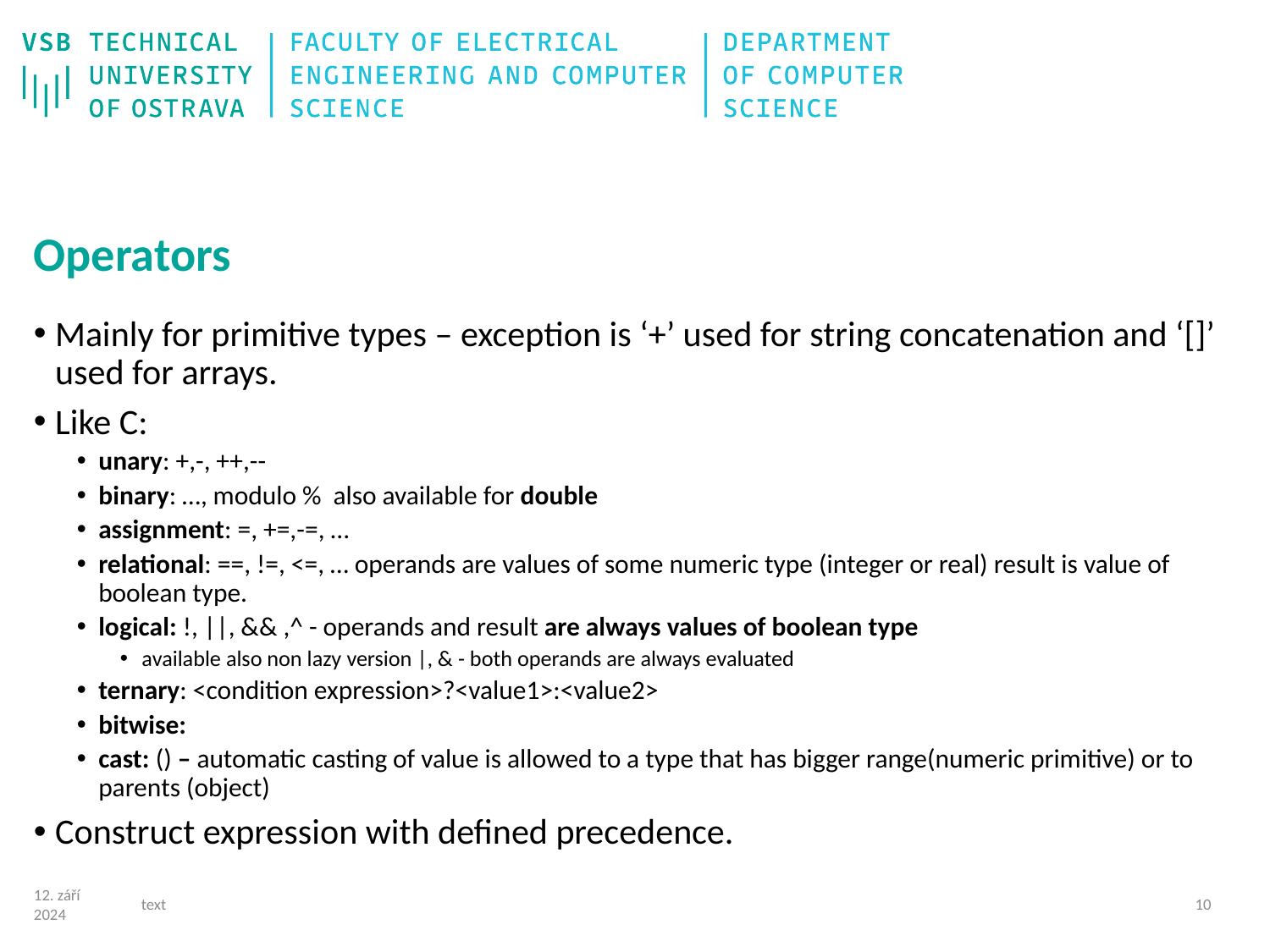

# Operators
Mainly for primitive types – exception is ‘+’ used for string concatenation and ‘[]’ used for arrays.
Like C:
unary: +,-, ++,--
binary: …, modulo %  also available for double
assignment: =, +=,-=, …
relational: ==, !=, <=, … operands are values of some numeric type (integer or real) result is value of boolean type.
logical: !, ||, && ,^ - operands and result are always values of boolean type
available also non lazy version |, & - both operands are always evaluated
ternary: <condition expression>?<value1>:<value2>
bitwise:
cast: () – automatic casting of value is allowed to a type that has bigger range(numeric primitive) or to parents (object)
Construct expression with defined precedence.

12. září 2024
text
10